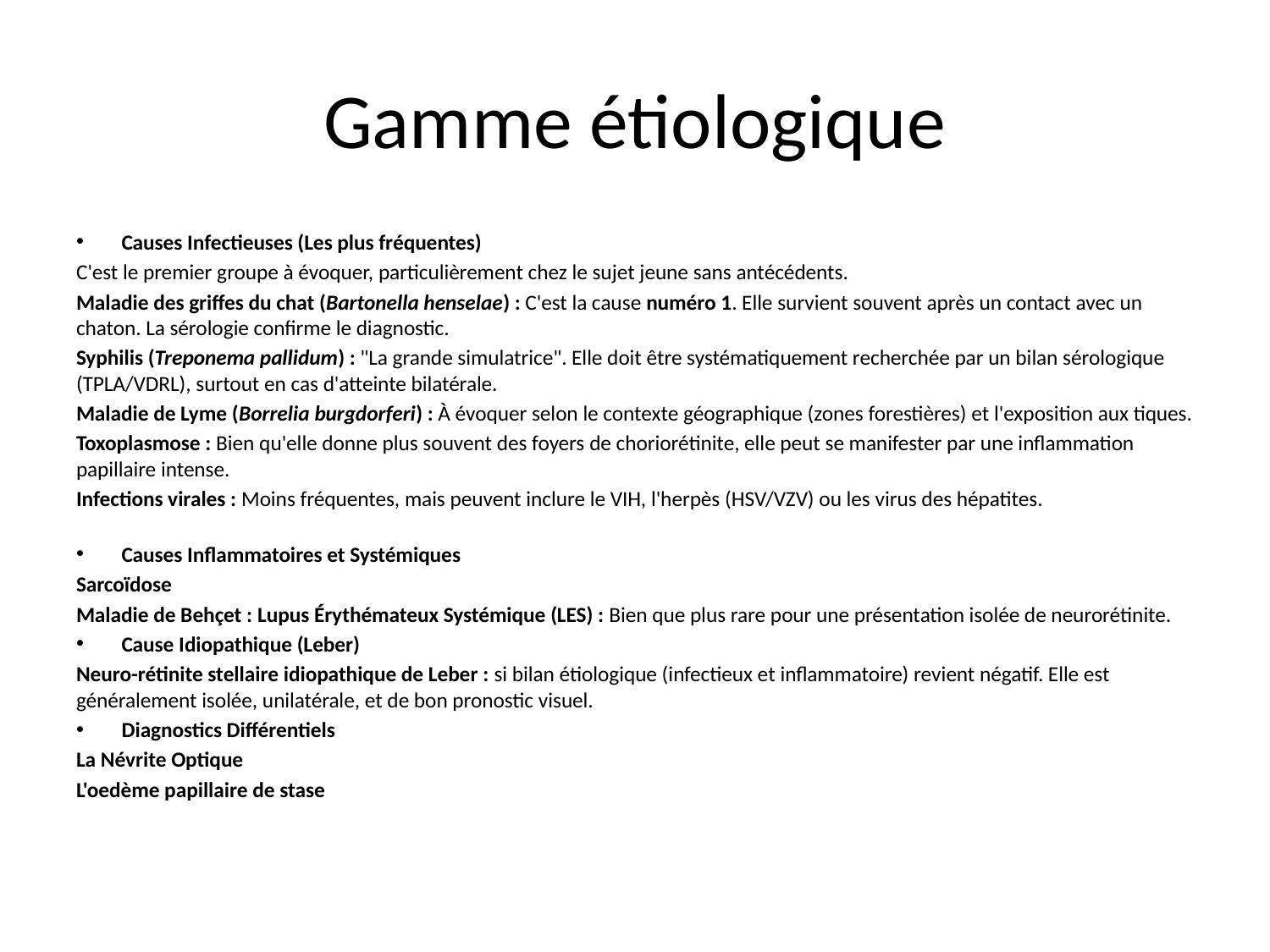

# Gamme étiologique
Causes Infectieuses (Les plus fréquentes)
C'est le premier groupe à évoquer, particulièrement chez le sujet jeune sans antécédents.
Maladie des griffes du chat (Bartonella henselae) : C'est la cause numéro 1. Elle survient souvent après un contact avec un chaton. La sérologie confirme le diagnostic.
Syphilis (Treponema pallidum) : "La grande simulatrice". Elle doit être systématiquement recherchée par un bilan sérologique (TPLA/VDRL), surtout en cas d'atteinte bilatérale.
Maladie de Lyme (Borrelia burgdorferi) : À évoquer selon le contexte géographique (zones forestières) et l'exposition aux tiques.
Toxoplasmose : Bien qu'elle donne plus souvent des foyers de choriorétinite, elle peut se manifester par une inflammation papillaire intense.
Infections virales : Moins fréquentes, mais peuvent inclure le VIH, l'herpès (HSV/VZV) ou les virus des hépatites.
Causes Inflammatoires et Systémiques
Sarcoïdose
Maladie de Behçet : Lupus Érythémateux Systémique (LES) : Bien que plus rare pour une présentation isolée de neurorétinite.
Cause Idiopathique (Leber)
Neuro-rétinite stellaire idiopathique de Leber : si bilan étiologique (infectieux et inflammatoire) revient négatif. Elle est généralement isolée, unilatérale, et de bon pronostic visuel.
Diagnostics Différentiels
La Névrite Optique
L'oedème papillaire de stase